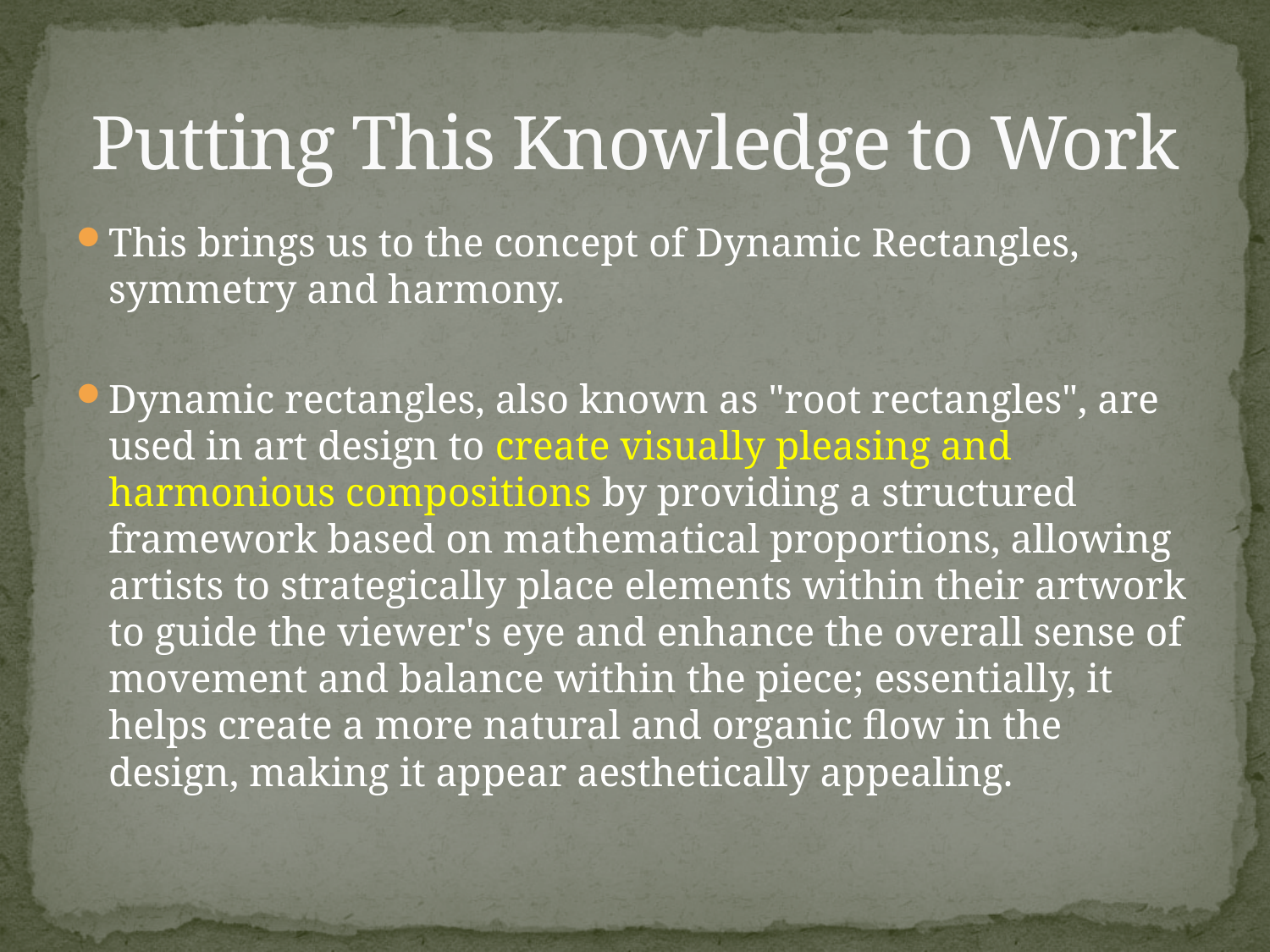

# Putting This Knowledge to Work
This brings us to the concept of Dynamic Rectangles, symmetry and harmony.

Dynamic rectangles, also known as "root rectangles", are used in art design to create visually pleasing and harmonious compositions by providing a structured framework based on mathematical proportions, allowing artists to strategically place elements within their artwork to guide the viewer's eye and enhance the overall sense of movement and balance within the piece; essentially, it helps create a more natural and organic flow in the design, making it appear aesthetically appealing.